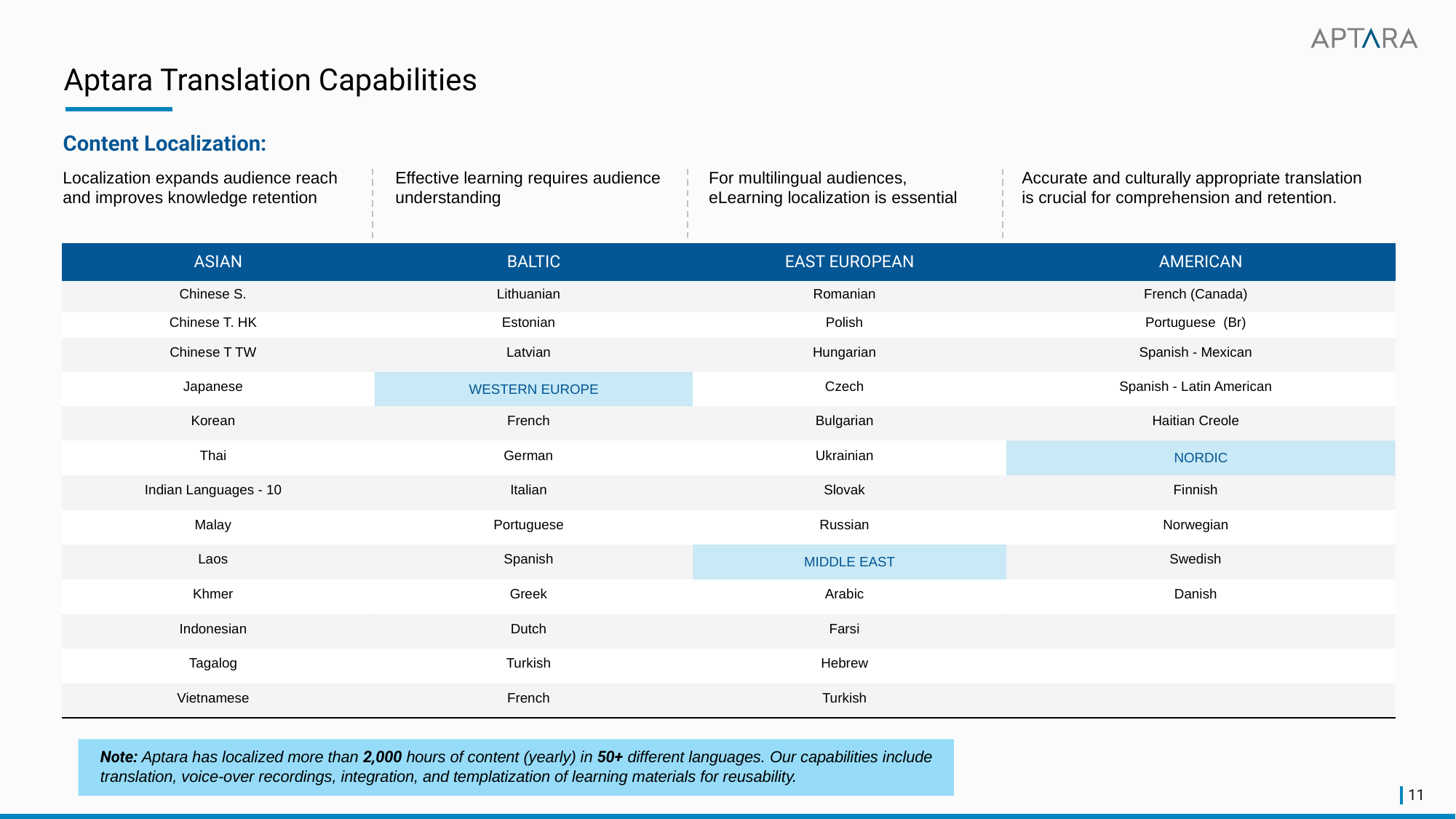

# Aptara Translation Capabilities
Content Localization:

Localization expands audience reach and improves knowledge retention
Effective learning requires audience understanding
For multilingual audiences, eLearning localization is essential
Accurate and culturally appropriate translation is crucial for comprehension and retention.
| ASIAN | BALTIC | EAST EUROPEAN | AMERICAN |
| --- | --- | --- | --- |
| Chinese S. | Lithuanian | Romanian | French (Canada) |
| Chinese T. HK | Estonian | Polish | Portuguese  (Br) |
| Chinese T TW | Latvian | Hungarian | Spanish - Mexican |
| Japanese | WESTERN EUROPE | Czech | Spanish - Latin American |
| Korean | French | Bulgarian | Haitian Creole |
| Thai | German | Ukrainian | NORDIC |
| Indian Languages - 10 | Italian | Slovak | Finnish |
| Malay | Portuguese | Russian | Norwegian |
| Laos | Spanish | MIDDLE EAST | Swedish |
| Khmer | Greek | Arabic | Danish |
| Indonesian | Dutch | Farsi |  |
| Tagalog | Turkish | Hebrew |  |
| Vietnamese | French | Turkish |  |

Note: Aptara has localized more than 2,000 hours of content (yearly) in 50+ different languages. Our capabilities include translation, voice-over recordings, integration, and templatization of learning materials for reusability.